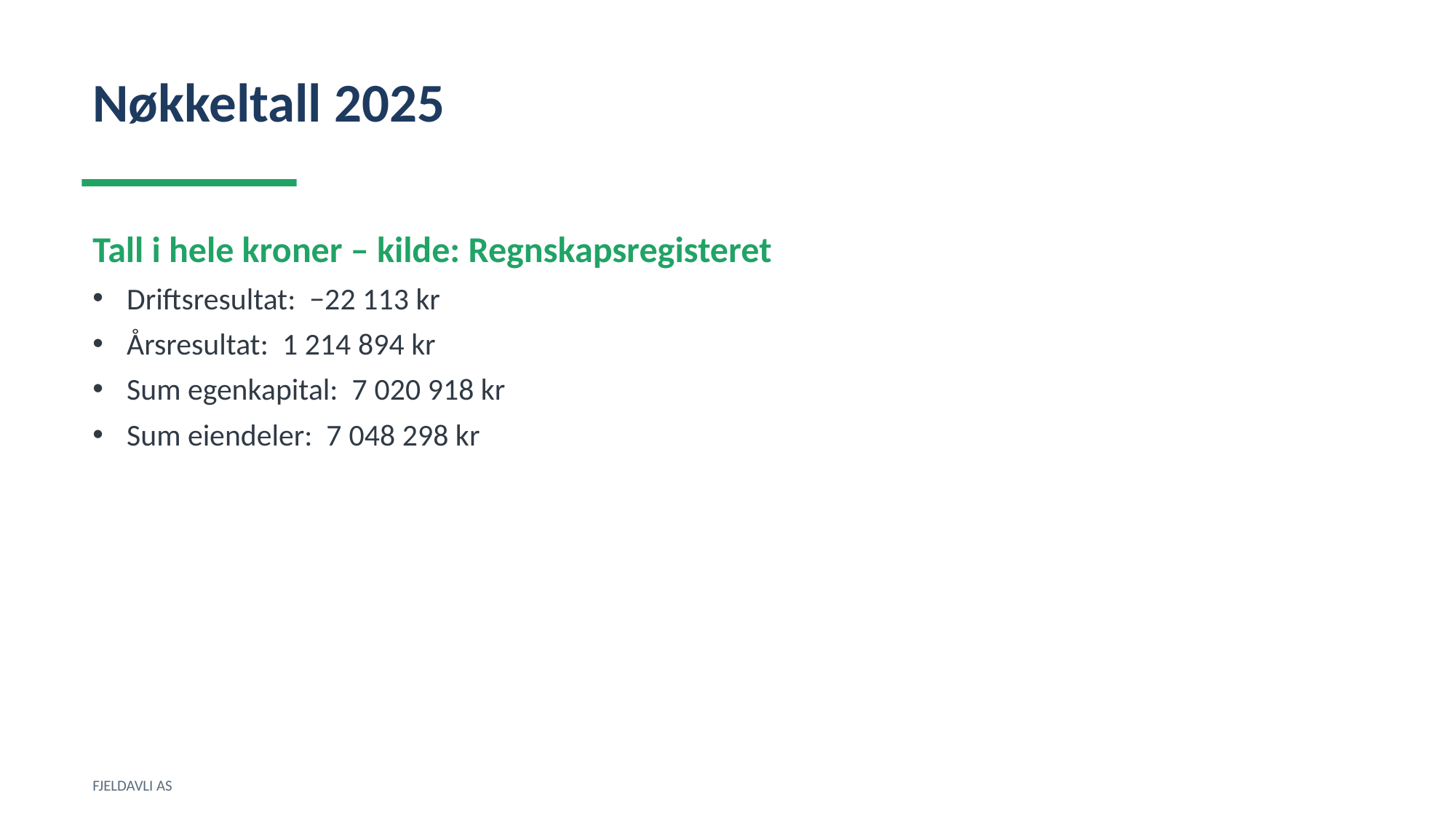

Nøkkeltall 2025

Tall i hele kroner – kilde: Regnskapsregisteret
Driftsresultat:  −22 113 kr
Årsresultat:  1 214 894 kr
Sum egenkapital:  7 020 918 kr
Sum eiendeler:  7 048 298 kr
FJELDAVLI AS